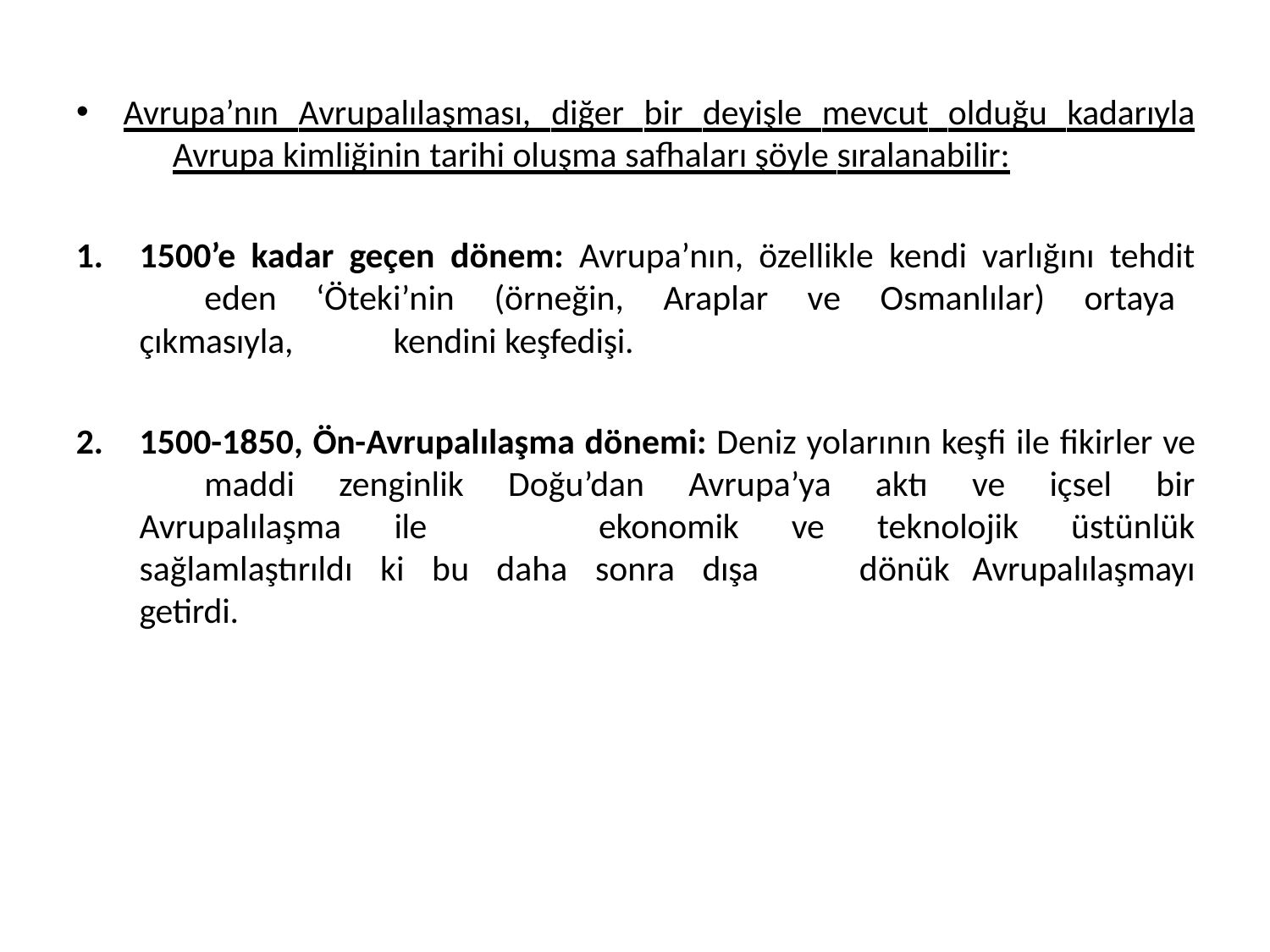

Avrupa’nın  Avrupalılaşması,  diğer  bir  deyişle  mevcut  olduğu  kadarıyla 	Avrupa kimliğinin tarihi oluşma safhaları şöyle sıralanabilir:

1500’e kadar geçen dönem: Avrupa’nın, özellikle kendi varlığını tehdit 	eden  ‘Öteki’nin  (örneğin,  Araplar  ve  Osmanlılar)  ortaya  çıkmasıyla, 	kendini keşfedişi.

1500-1850, Ön-Avrupalılaşma dönemi: Deniz yolarının keşfi ile fikirler ve 	maddi zenginlik Doğu’dan Avrupa’ya aktı ve içsel bir Avrupalılaşma ile 	ekonomik ve teknolojik üstünlük sağlamlaştırıldı ki bu daha sonra dışa 	dönük Avrupalılaşmayı getirdi.